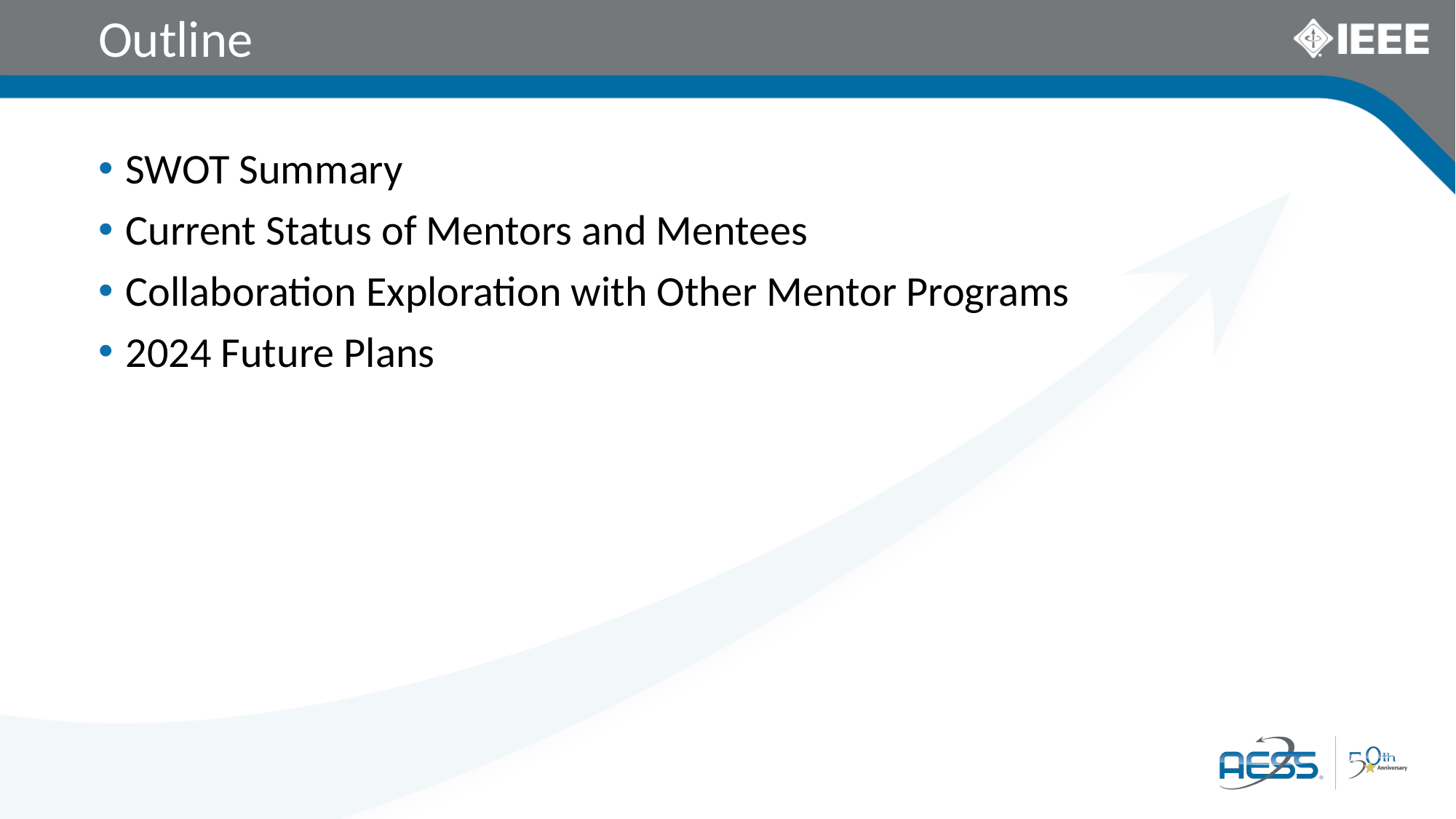

# Outline
SWOT Summary
Current Status of Mentors and Mentees
Collaboration Exploration with Other Mentor Programs
2024 Future Plans